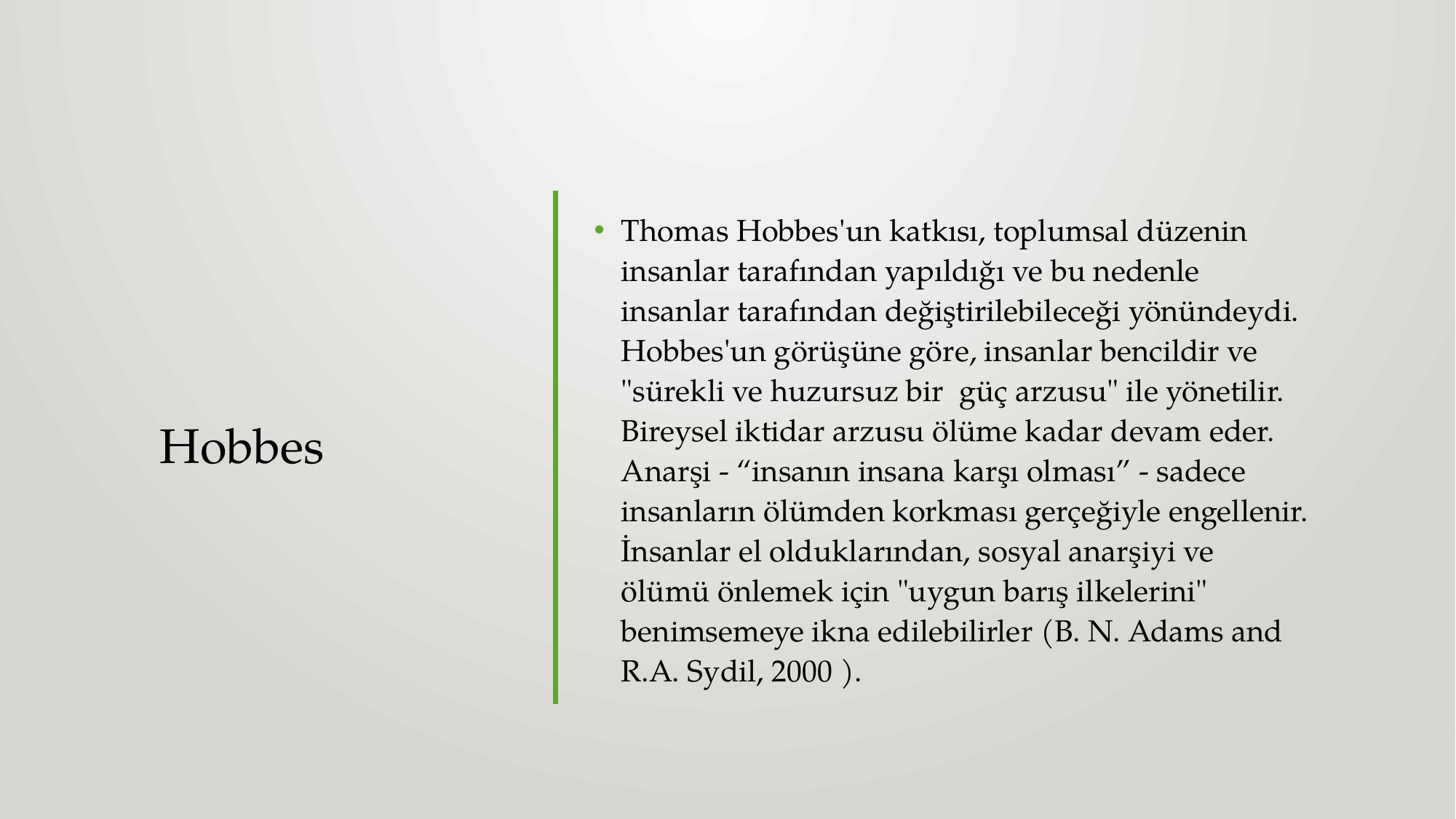

# Hobbes
Thomas Hobbes'un katkısı, toplumsal düzenin insanlar tarafından yapıldığı ve bu nedenle insanlar tarafından değiştirilebileceği yönündeydi. Hobbes'un görüşüne göre, insanlar bencildir ve "sürekli ve huzursuz bir  güç arzusu" ile yönetilir. Bireysel iktidar arzusu ölüme kadar devam eder. Anarşi - “insanın insana karşı olması” - sadece insanların ölümden korkması gerçeğiyle engellenir. İnsanlar el olduklarından, sosyal anarşiyi ve ölümü önlemek için "uygun barış ilkelerini" benimsemeye ikna edilebilirler (B. N. Adams and R.A. Sydil, 2000 ).